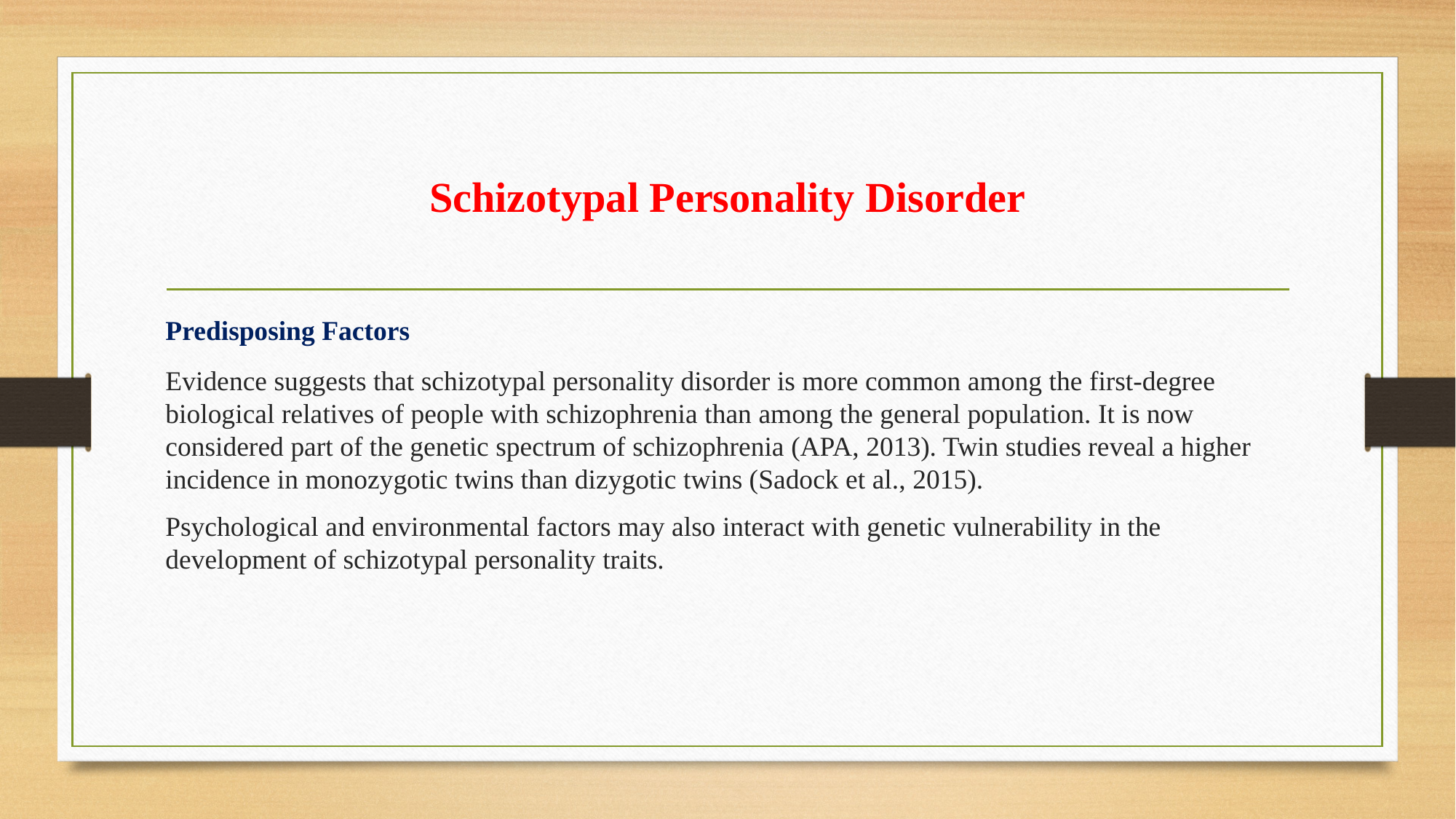

# Schizotypal Personality Disorder
Predisposing Factors
Evidence suggests that schizotypal personality disorder is more common among the first-degree biological relatives of people with schizophrenia than among the general population. It is now considered part of the genetic spectrum of schizophrenia (APA, 2013). Twin studies reveal a higher incidence in monozygotic twins than dizygotic twins (Sadock et al., 2015).
Psychological and environmental factors may also interact with genetic vulnerability in the development of schizotypal personality traits.